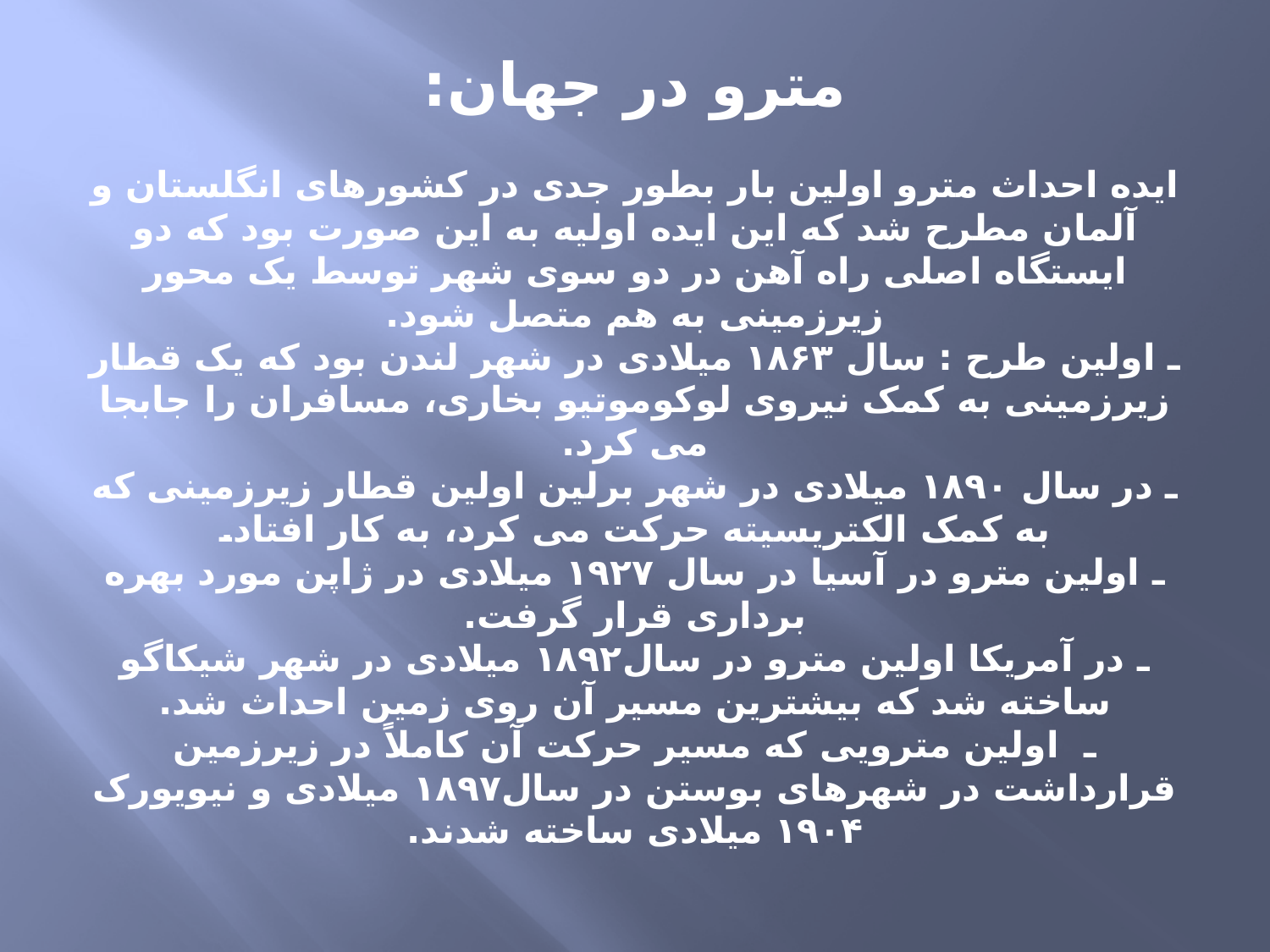

# مترو در جهان: ایده احداث مترو اولین بار بطور جدی در کشورهای انگلستان و آلمان مطرح شد که این ایده اولیه به این صورت بود که دو ایستگاه اصلی راه آهن در دو سوی شهر توسط یک محور زیرزمینی به هم متصل شود. ـ اولین طرح : سال ۱۸۶۳ میلادی در شهر لندن بود که یک قطار زیرزمینی به کمک نیروی لوکوموتیو بخاری، مسافران را جابجا می کرد. ـ در سال ۱۸۹۰ میلادی در شهر برلین اولین قطار زیرزمینی که به کمک الکتریسیته حرکت می کرد، به کار افتاد. ـ اولین مترو در آسیا در سال ۱۹۲۷ میلادی در ژاپن مورد بهره برداری قرار گرفت. ـ در آمریکا اولین مترو در سال۱۸۹۲ میلادی در شهر شیکاگو ساخته شد که بیشترین مسیر آن روی زمین احداث شد. ـ  اولین مترویی که مسیر حرکت آن کاملاً در زیرزمین قرارداشت در شهرهای بوستن در سال۱۸۹۷ میلادی و نیویورک ۱۹۰۴ میلادی ساخته شدند.